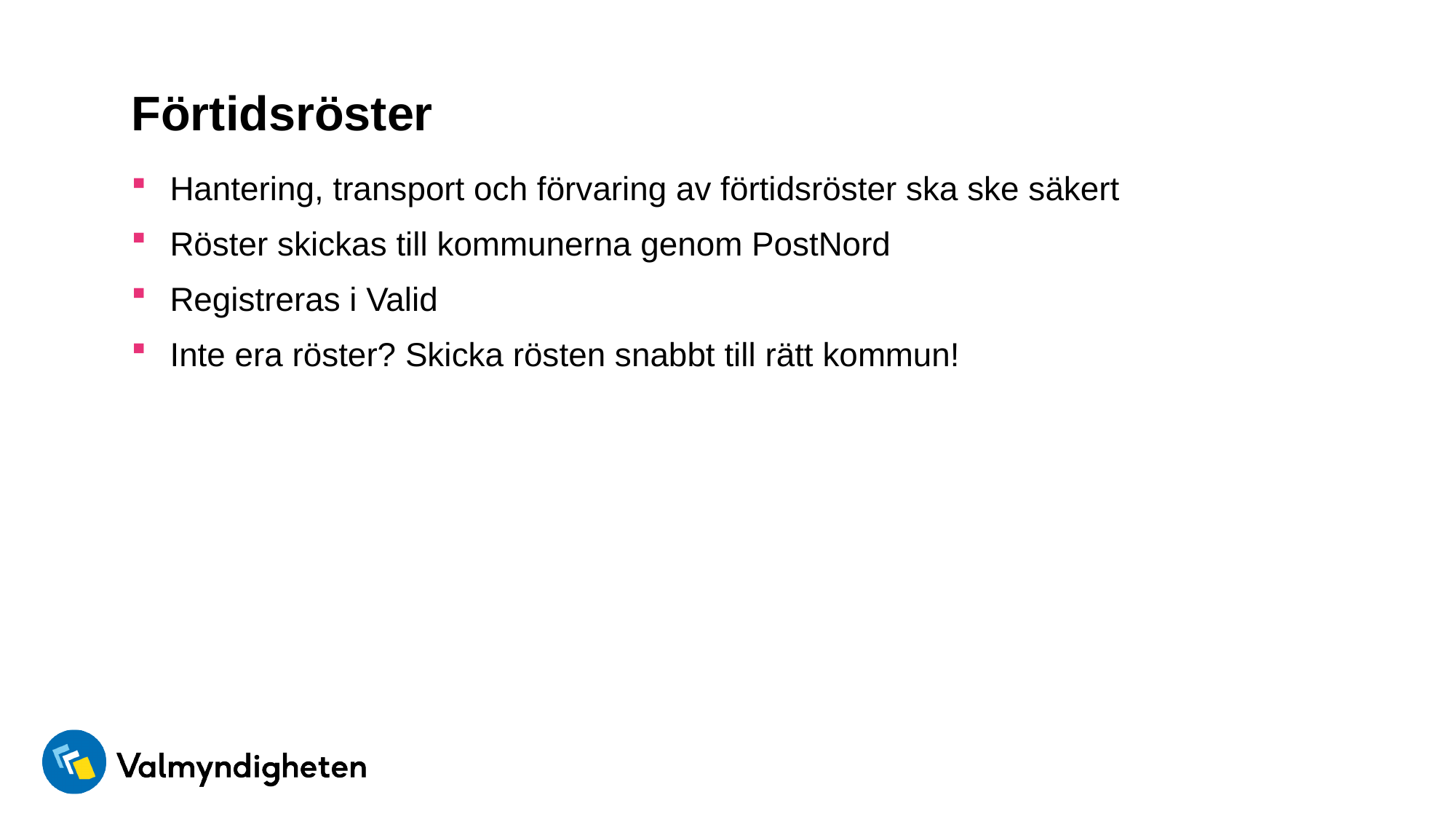

# Förtidsröster
Hantering, transport och förvaring av förtidsröster ska ske säkert
Röster skickas till kommunerna genom PostNord
Registreras i Valid
Inte era röster? Skicka rösten snabbt till rätt kommun!